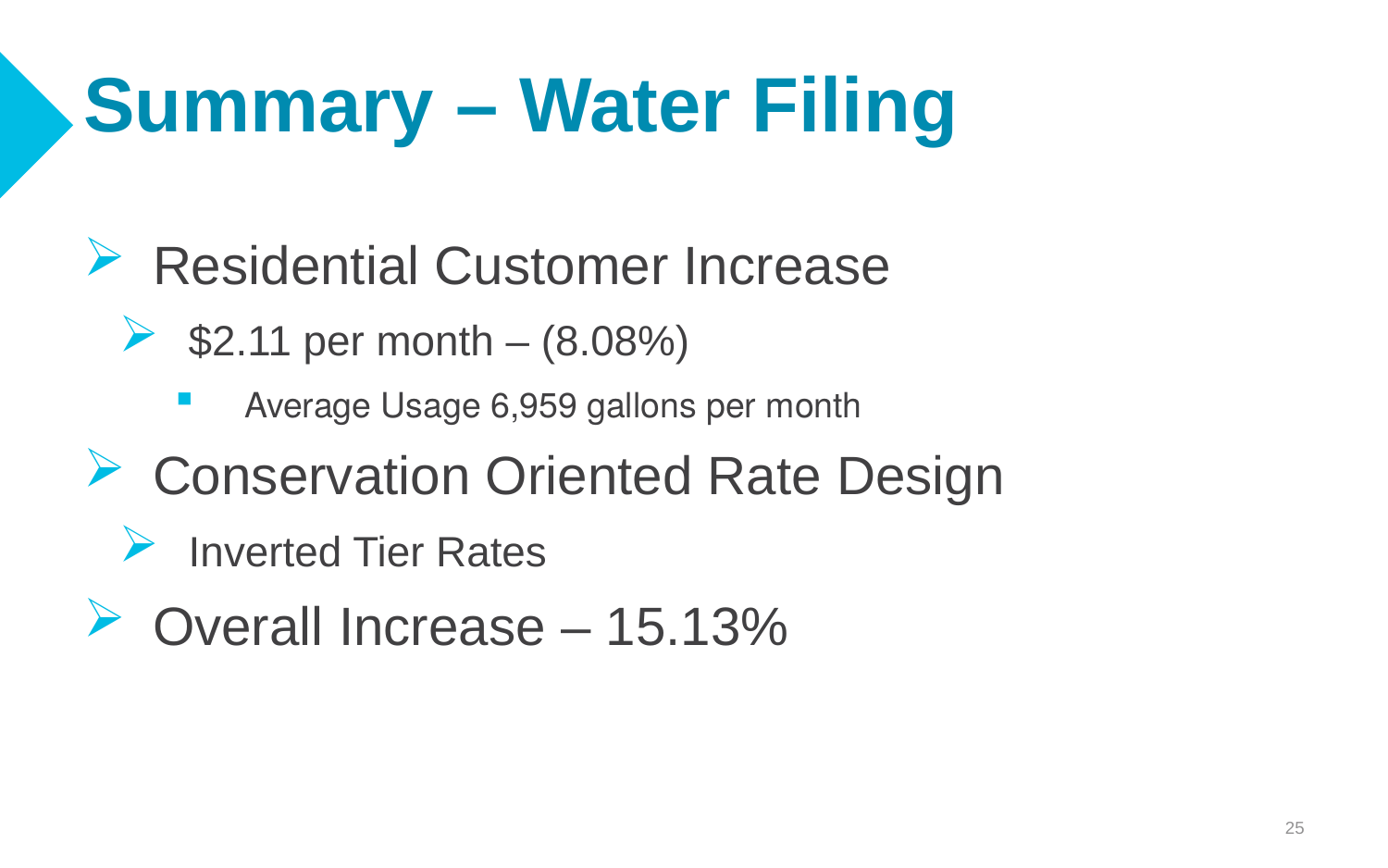

# Summary – Water Filing
Residential Customer Increase
$2.11 per month – (8.08%)
Average Usage 6,959 gallons per month
Conservation Oriented Rate Design
Inverted Tier Rates
Overall Increase – 15.13%

25